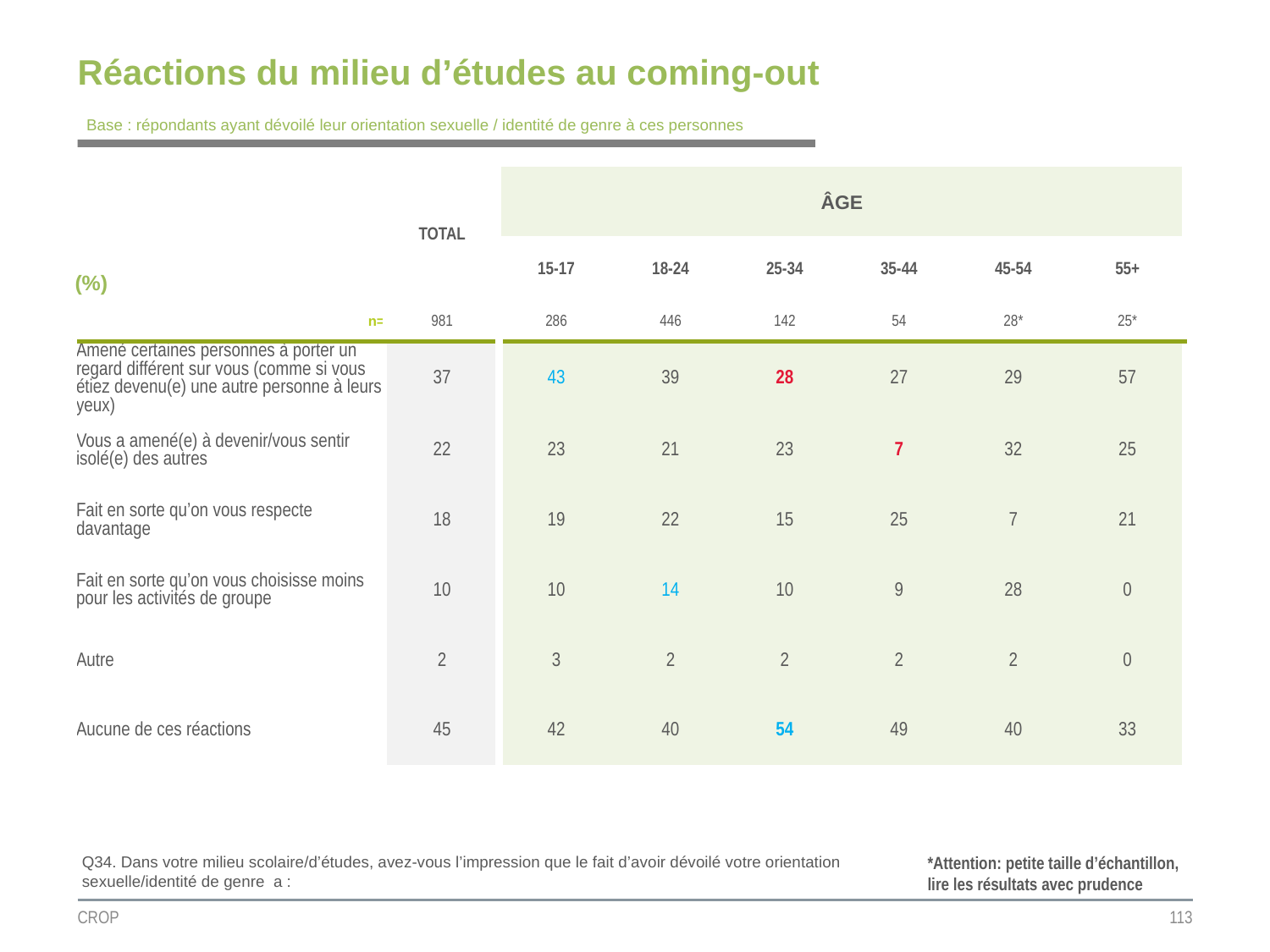

# Réactions du milieu d’études au coming-out
Base : répondants ayant dévoilé leur orientation sexuelle / identité de genre à ces personnes
|  | TOTAL | ÂGE |  |  |  |  |  |
| --- | --- | --- | --- | --- | --- | --- | --- |
| (%) |  |  |  |  |  |  |  |
|  |  | 15-17 | 18-24 | 25-34 | 35-44 | 45-54 | 55+ |
| n= | 981 | 286 | 446 | 142 | 54 | 28\* | 25\* |
| Amené certaines personnes à porter un regard différent sur vous (comme si vous étiez devenu(e) une autre personne à leurs yeux) | 37 | 43 | 39 | 28 | 27 | 29 | 57 |
| Vous a amené(e) à devenir/vous sentir isolé(e) des autres | 22 | 23 | 21 | 23 | 7 | 32 | 25 |
| Fait en sorte qu’on vous respecte davantage | 18 | 19 | 22 | 15 | 25 | 7 | 21 |
| Fait en sorte qu’on vous choisisse moins pour les activités de groupe | 10 | 10 | 14 | 10 | 9 | 28 | 0 |
| Autre | 2 | 3 | 2 | 2 | 2 | 2 | 0 |
| Aucune de ces réactions | 45 | 42 | 40 | 54 | 49 | 40 | 33 |
Q34. Dans votre milieu scolaire/d’études, avez-vous l’impression que le fait d’avoir dévoilé votre orientation sexuelle/identité de genre  a :
*Attention: petite taille d’échantillon, lire les résultats avec prudence
CROP
113